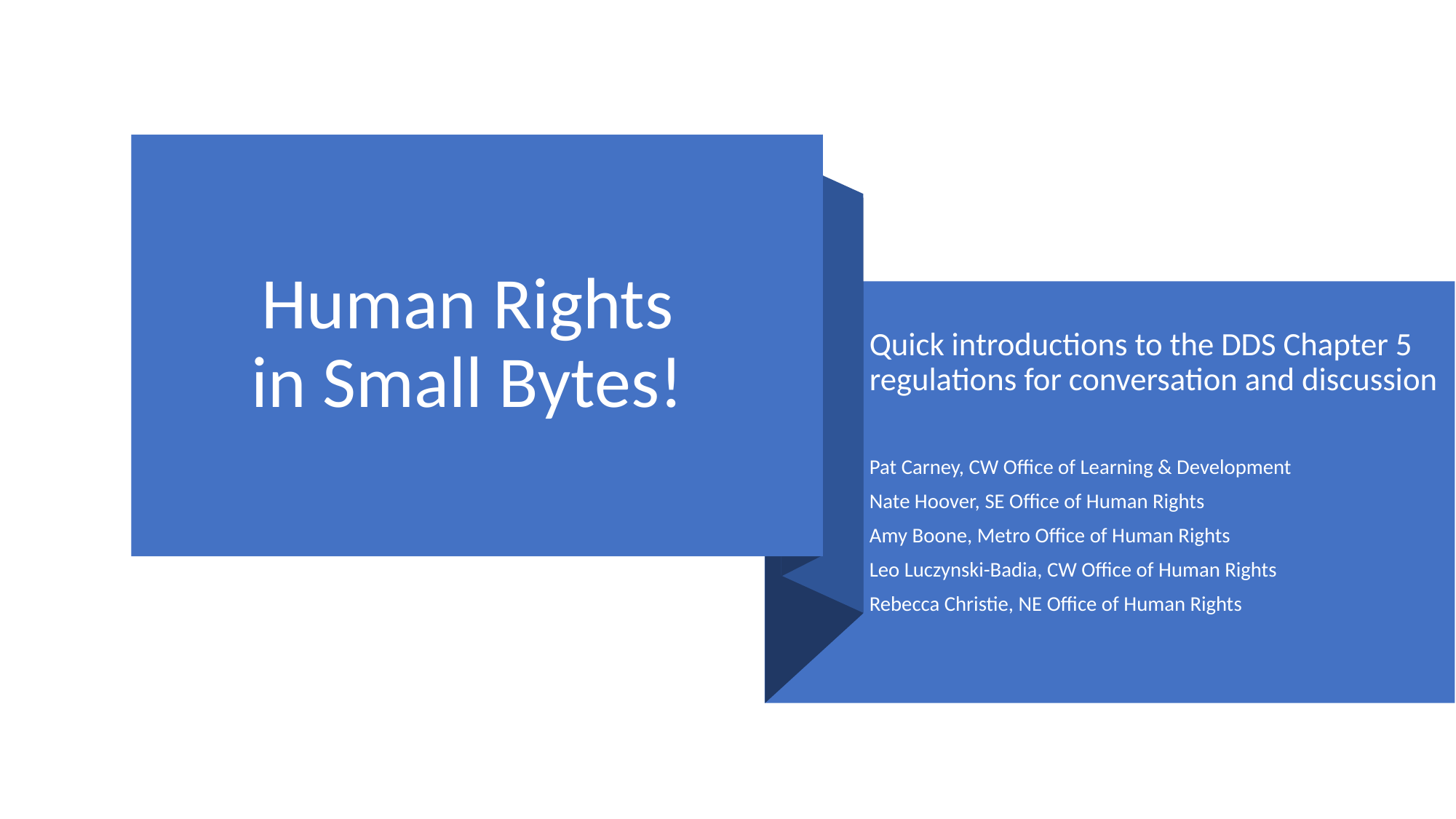

# Human Rights in Small Bytes!

Quick introductions to the DDS Chapter 5 regulations for conversation and discussion

Pat Carney, CW Office of Learning & Development
Nate Hoover, SE Office of Human Rights
Amy Boone, Metro Office of Human Rights
Leo Luczynski-Badia, CW Office of Human Rights
Rebecca Christie, NE Office of Human Rights